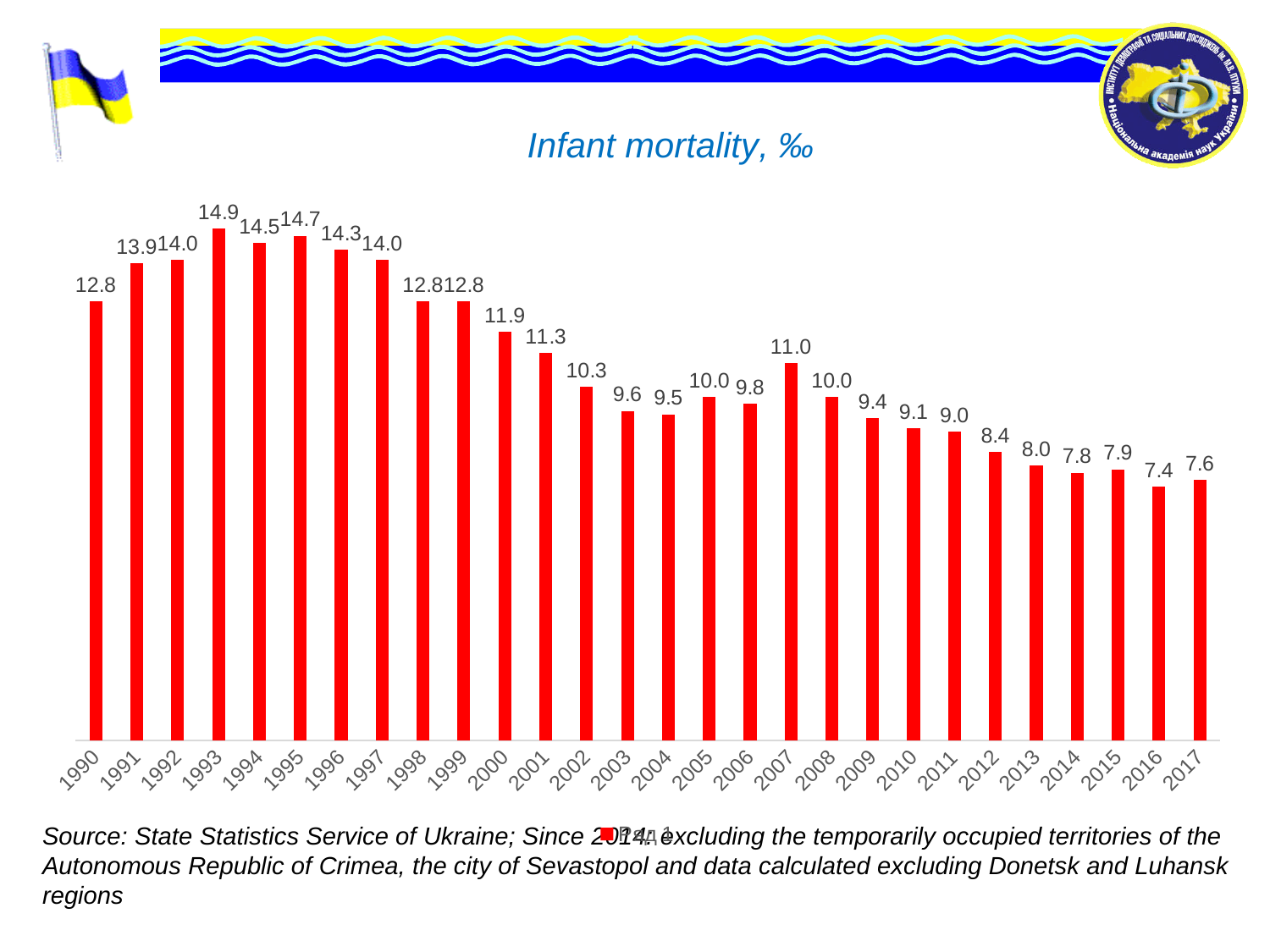

# Infant mortality, ‰

### Chart

| Category | Ряд 1 |
|---|---|
| 1990 | 12.8 |
| 1991 | 13.9 |
| 1992 | 14.0 |
| 1993 | 14.9 |
| 1994 | 14.5 |
| 1995 | 14.7 |
| 1996 | 14.3 |
| 1997 | 14.0 |
| 1998 | 12.8 |
| 1999 | 12.8 |
| 2000 | 11.9 |
| 2001 | 11.3 |
| 2002 | 10.3 |
| 2003 | 9.6 |
| 2004 | 9.5 |
| 2005 | 10.0 |
| 2006 | 9.8 |
| 2007 | 11.0 |
| 2008 | 10.0 |
| 2009 | 9.4 |
| 2010 | 9.1 |
| 2011 | 9.0 |
| 2012 | 8.4 |
| 2013 | 8.0 |
| 2014 | 7.8 |
| 2015 | 7.9 |
| 2016 | 7.4 |
| 2017 | 7.6 |
Source: State Statistics Service of Ukraine; Since 2014: excluding the temporarily occupied territories of the Autonomous Republic of Crimea, the city of Sevastopol and data calculated excluding Donetsk and Luhansk regions